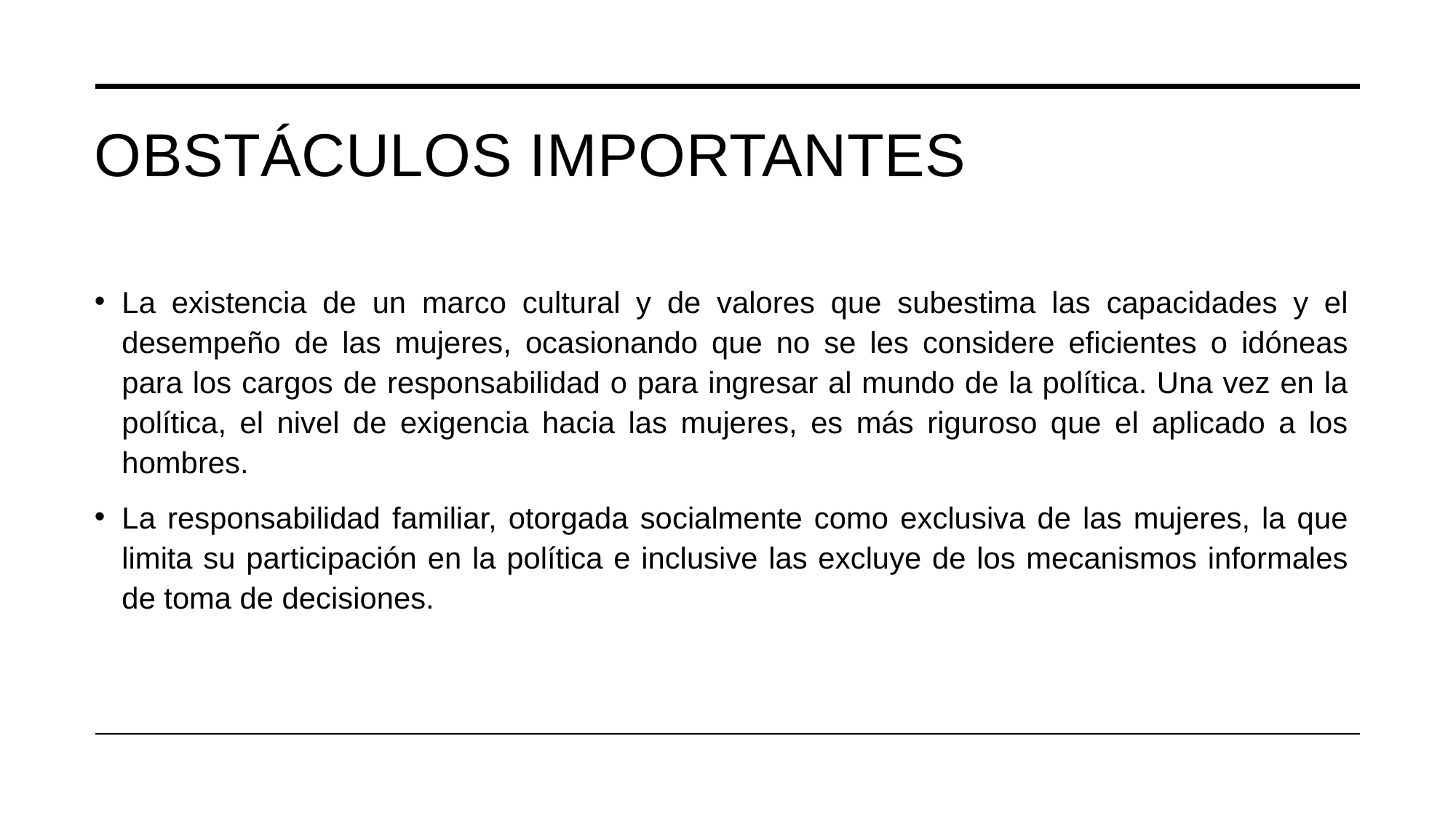

# Obstáculos importantes
La existencia de un marco cultural y de valores que subestima las capacidades y el desempeño de las mujeres, ocasionando que no se les considere eficientes o idóneas para los cargos de responsabilidad o para ingresar al mundo de la política. Una vez en la política, el nivel de exigencia hacia las mujeres, es más riguroso que el aplicado a los hombres.
La responsabilidad familiar, otorgada socialmente como exclusiva de las mujeres, la que limita su participación en la política e inclusive las excluye de los mecanismos informales de toma de decisiones.